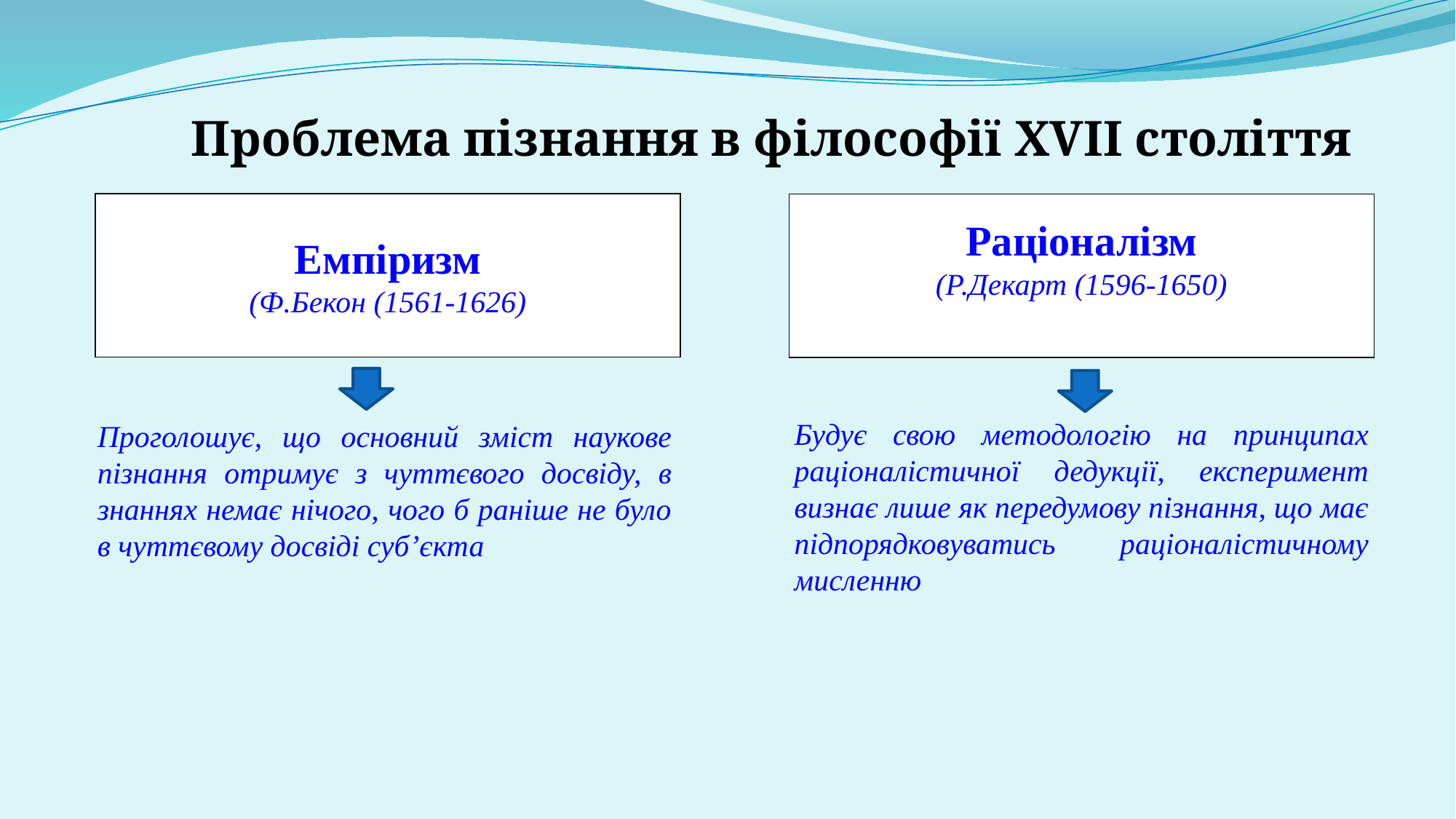

Проблема пізнання в філософії XVII століття
Емпіризм
(Ф.Бекон (1561-1626)
Раціоналізм
(Р.Декарт (1596-1650)

Будує свою методологію на принципах раціоналістичної дедукції, експеримент визнає лише як передумову пізнання, що має підпорядковуватись раціоналістичному мисленню
Проголошує, що основний зміст наукове пізнання отримує з чуттєвого досвіду, в знаннях немає нічого, чого б раніше не було в чуттєвому досвіді суб’єкта